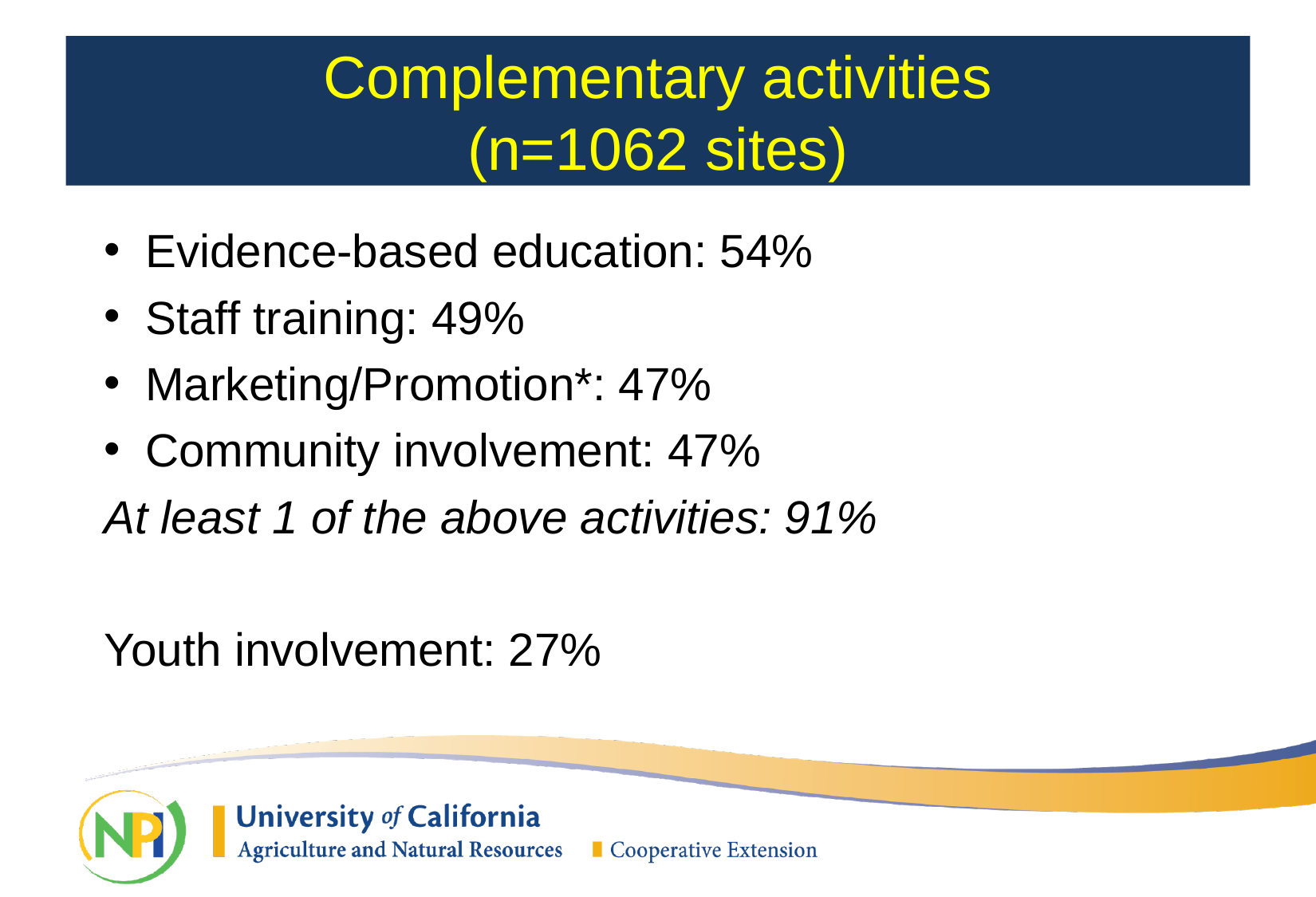

# Complementary activities (n=1062 sites)
Evidence-based education: 54%
Staff training: 49%
Marketing/Promotion*: 47%
Community involvement: 47%
At least 1 of the above activities: 91%

Youth involvement: 27%